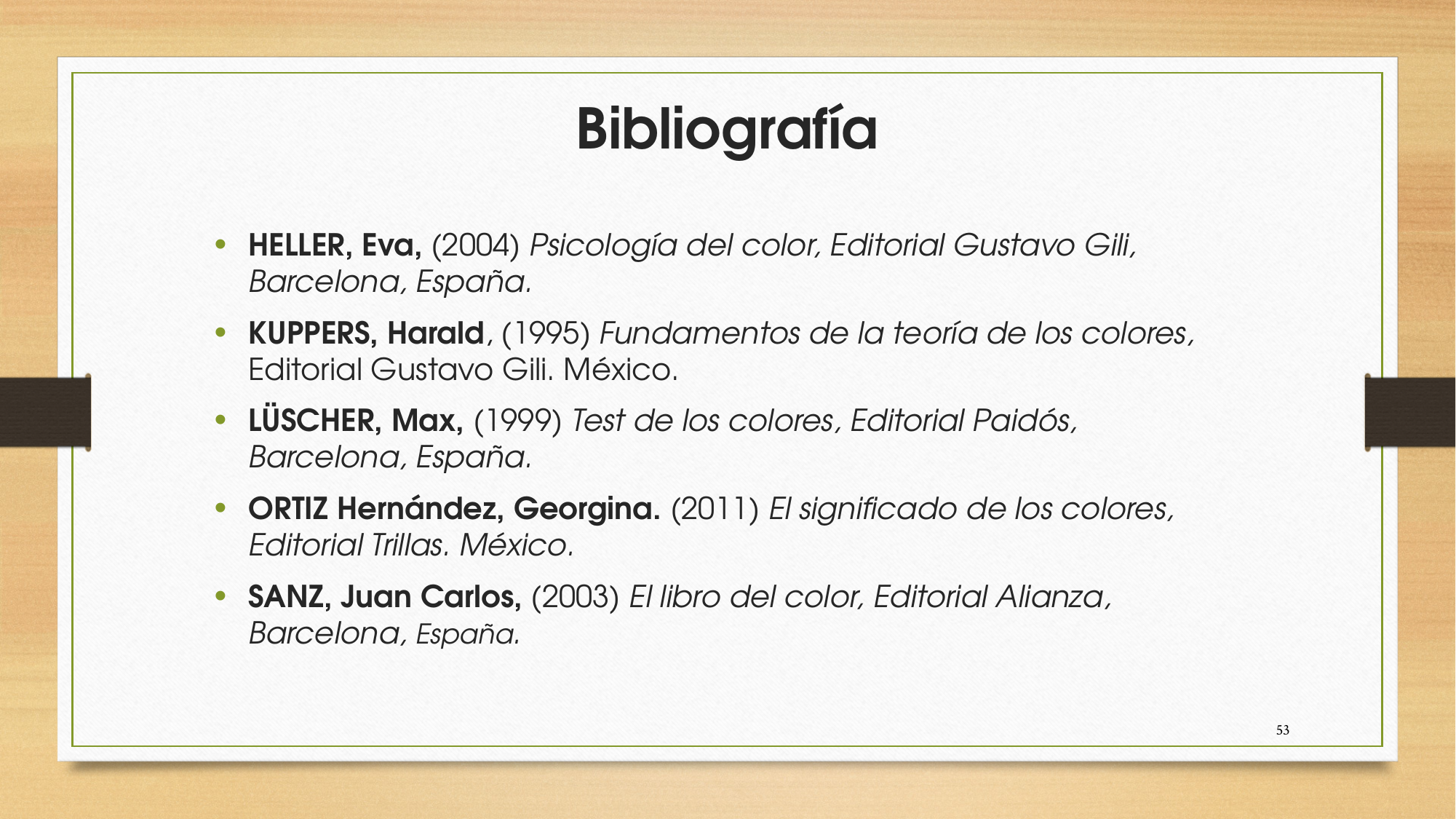

Bibliografía
HELLER, Eva, (2004) Psicología del color, Editorial Gustavo Gili, Barcelona, España.
KUPPERS, Harald, (1995) Fundamentos de la teoría de los colores, Editorial Gustavo Gili. México.
LÜSCHER, Max, (1999) Test de los colores, Editorial Paidós, Barcelona, España.
ORTIZ Hernández, Georgina. (2011) El significado de los colores, Editorial Trillas. México.
SANZ, Juan Carlos, (2003) El libro del color, Editorial Alianza, Barcelona, España.

53